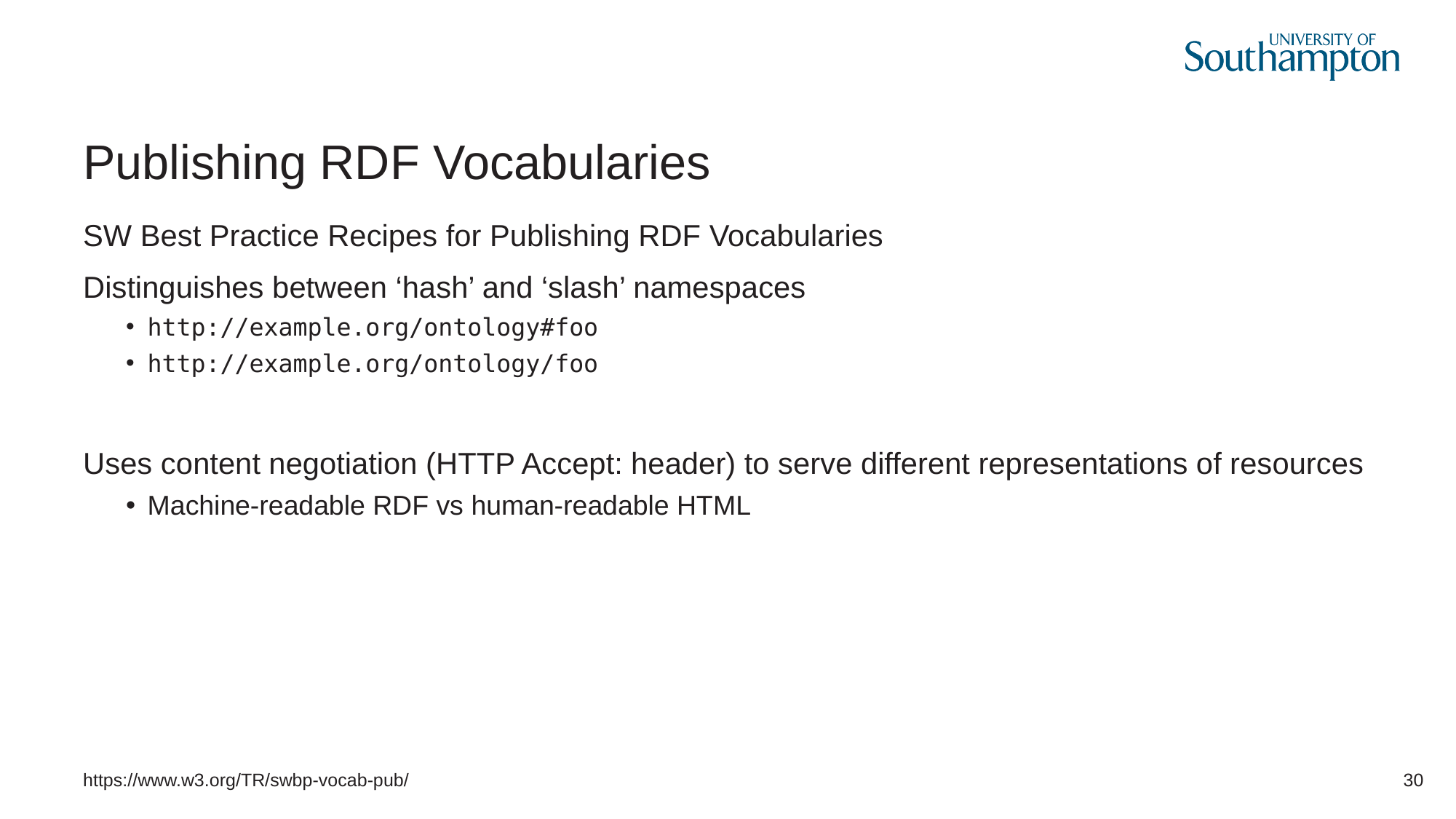

# Publishing RDF Vocabularies
SW Best Practice Recipes for Publishing RDF Vocabularies
Distinguishes between ‘hash’ and ‘slash’ namespaces
http://example.org/ontology#foo
http://example.org/ontology/foo

Uses content negotiation (HTTP Accept: header) to serve different representations of resources
Machine-readable RDF vs human-readable HTML
https://www.w3.org/TR/swbp-vocab-pub/